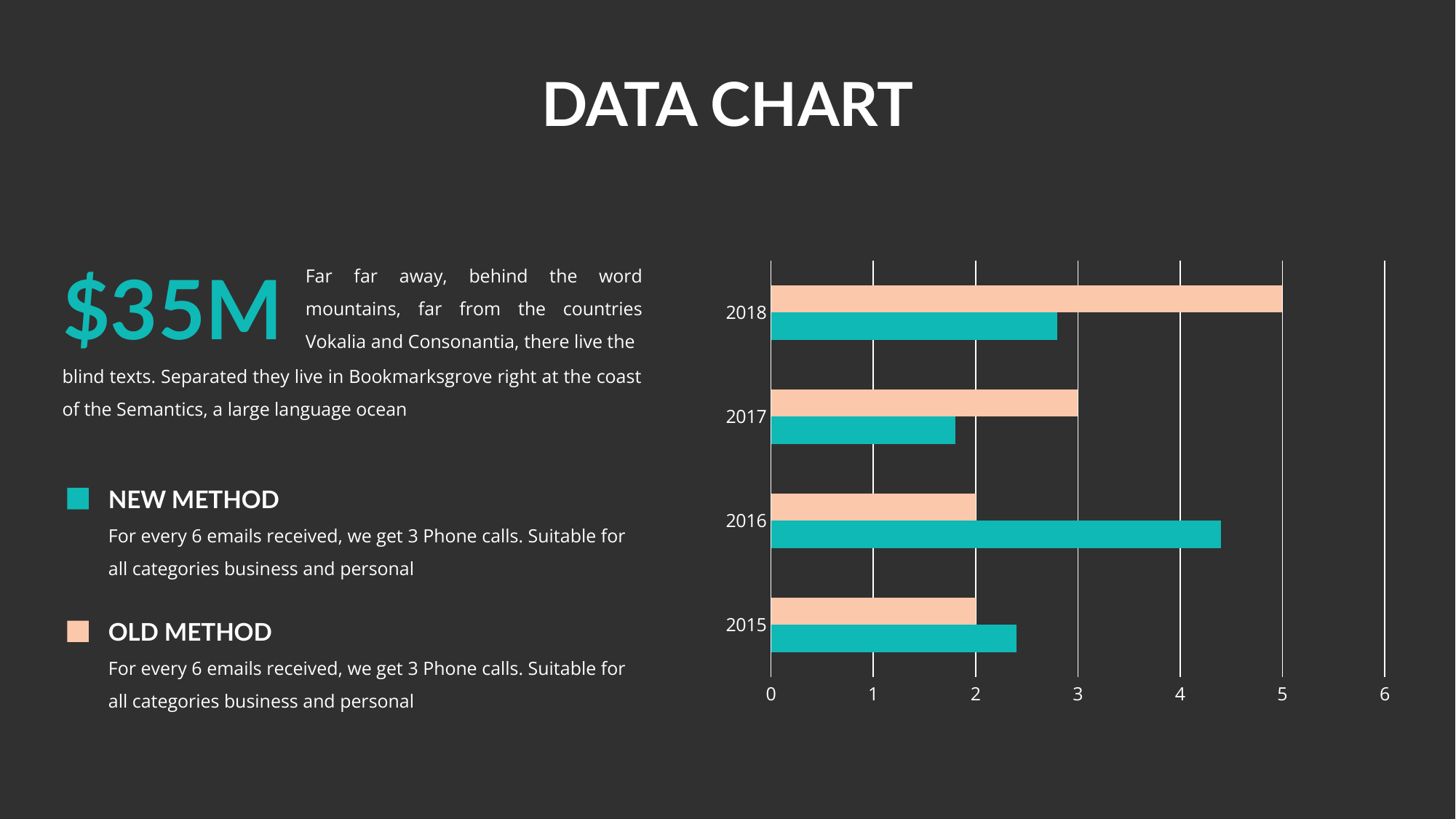

# DATA CHART
Far far away, behind the word mountains, far from the countries Vokalia and Consonantia, there live the
$35M

### Chart

| Category | Series 2 | Series 3 |
|---|---|---|
| 2015 | 2.4 | 2.0 |
| 2016 | 4.4 | 2.0 |
| 2017 | 1.8 | 3.0 |
| 2018 | 2.8 | 5.0 |
blind texts. Separated they live in Bookmarksgrove right at the coast of the Semantics, a large language ocean
NEW METHOD

For every 6 emails received, we get 3 Phone calls. Suitable for all categories business and personal
OLD METHOD

For every 6 emails received, we get 3 Phone calls. Suitable for all categories business and personal